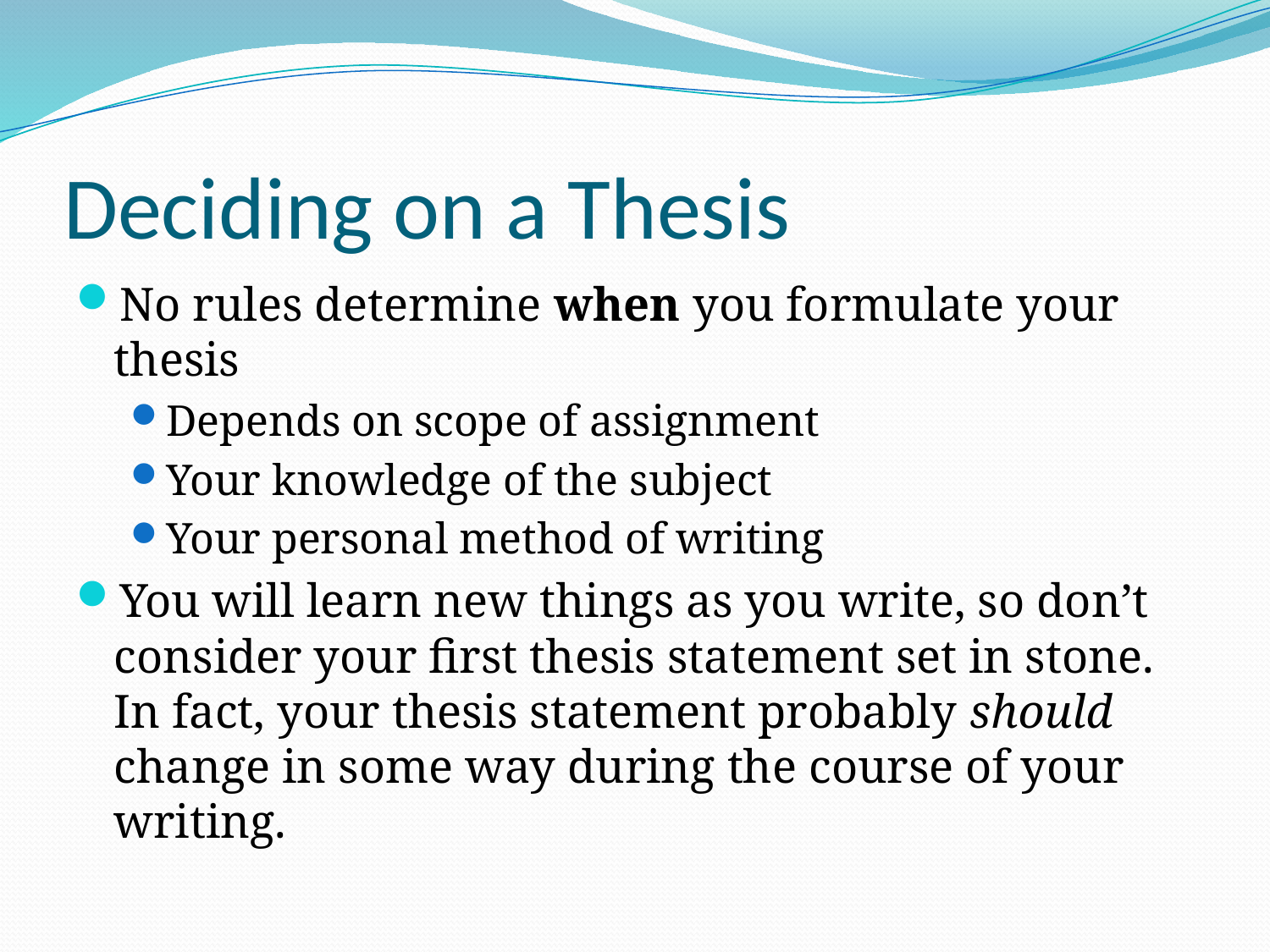

# Deciding on a Thesis
No rules determine when you formulate your thesis
Depends on scope of assignment
Your knowledge of the subject
Your personal method of writing
You will learn new things as you write, so don’t consider your first thesis statement set in stone. In fact, your thesis statement probably should change in some way during the course of your writing.